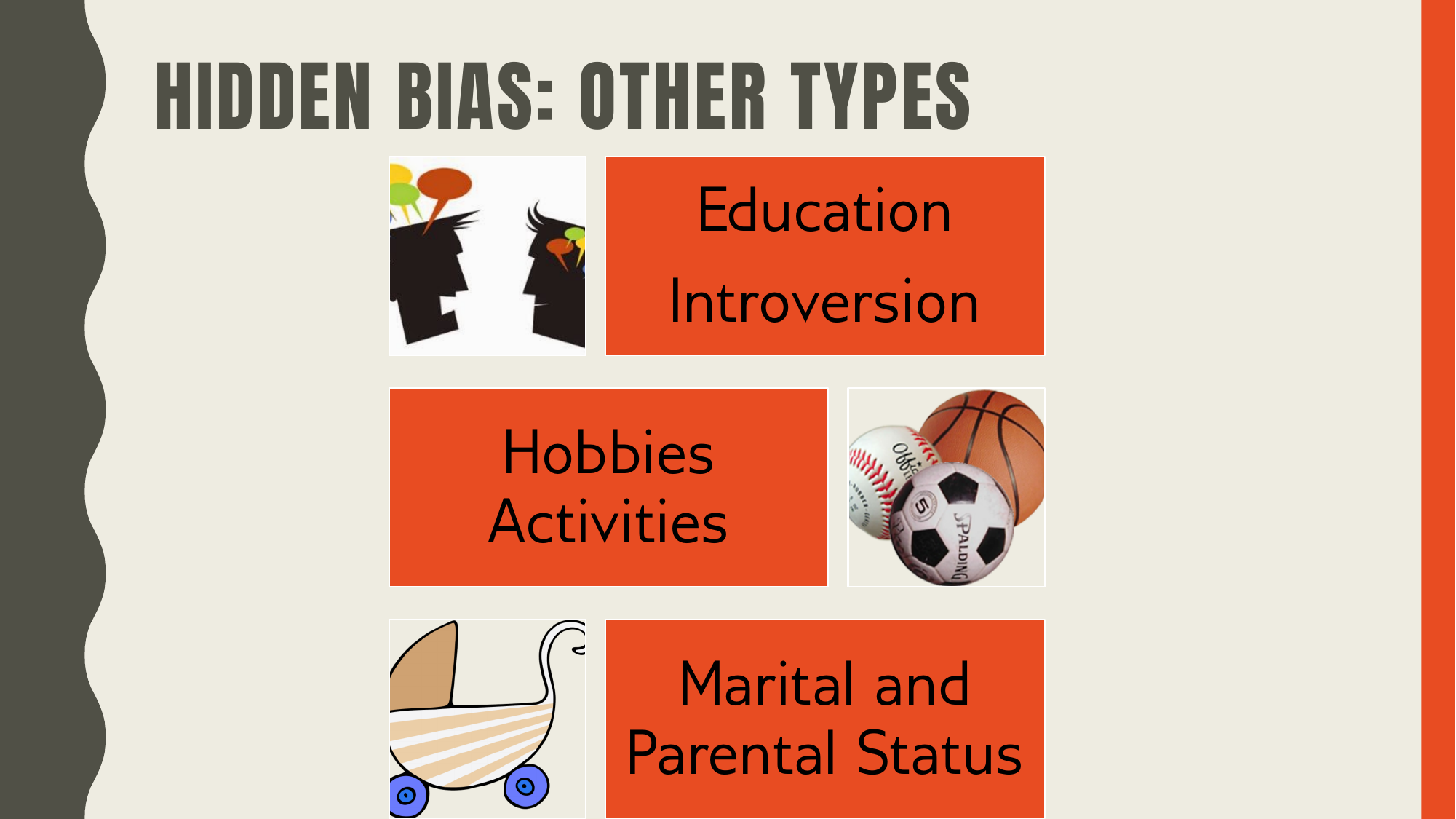

# hidden bias: other types
Education
Introversion
Hobbies Activities
Marital and Parental Status